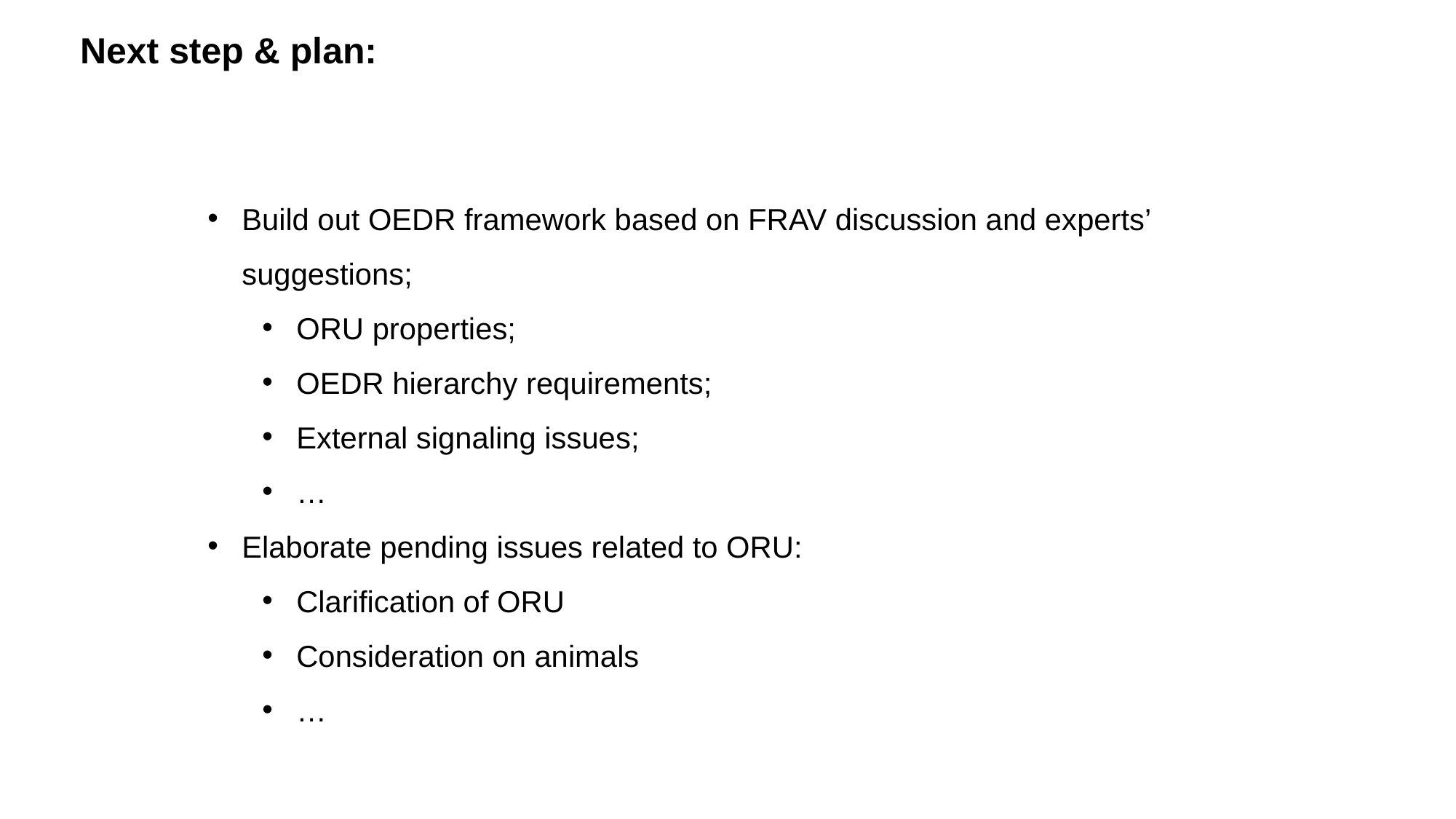

Next step & plan:
Build out OEDR framework based on FRAV discussion and experts’ suggestions;
ORU properties;
OEDR hierarchy requirements;
External signaling issues;
…
Elaborate pending issues related to ORU:
Clarification of ORU
Consideration on animals
…